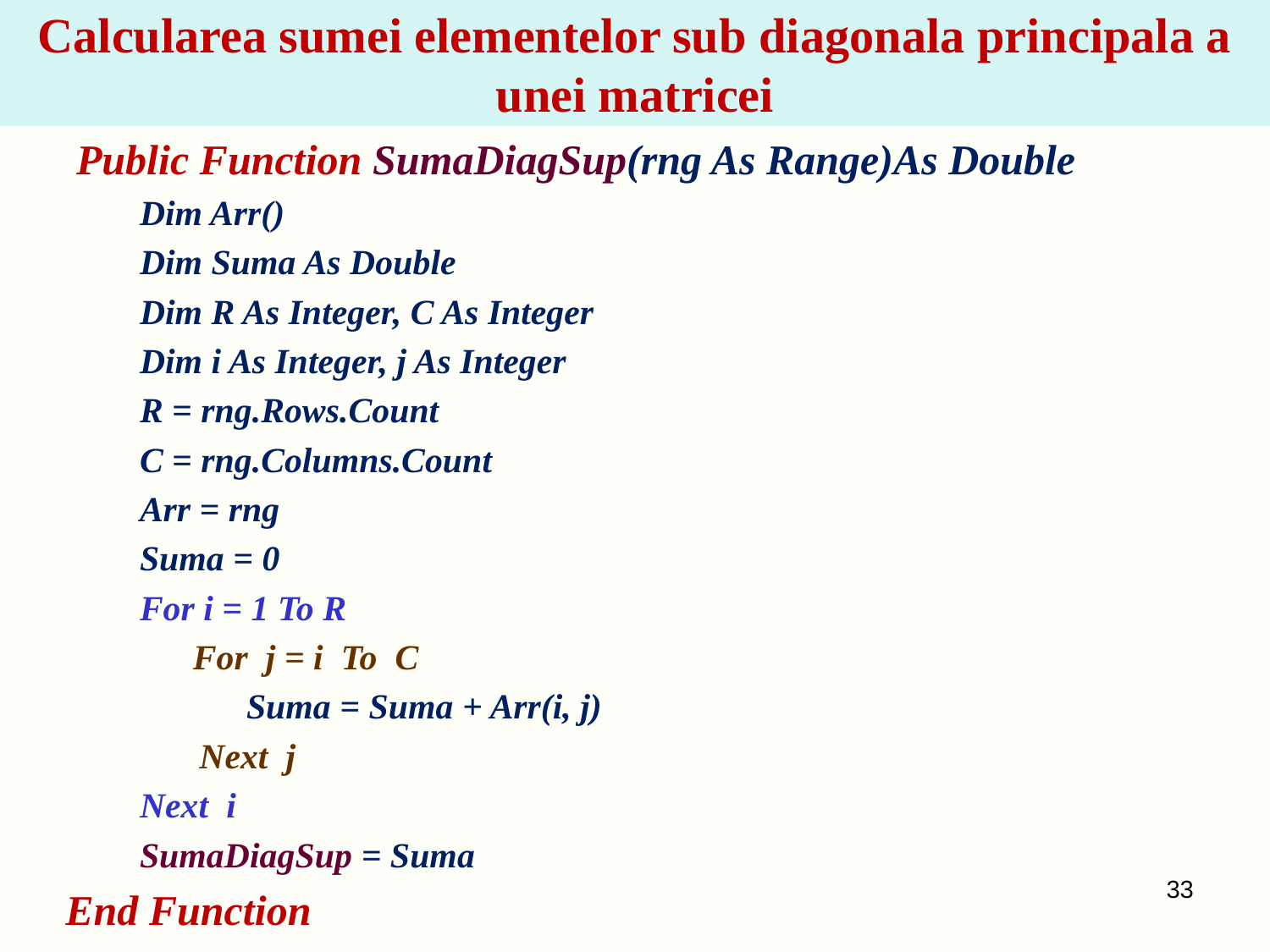

# Calcularea sumei elementelor sub diagonala principala a unei matricei
      Public Function SumaDiagSup(rng As Range)As Double
	Dim Arr()
	Dim Suma As Double
	Dim R As Integer, C As Integer
	Dim i As Integer, j As Integer
	R = rng.Rows.Count
	C = rng.Columns.Count
	Arr = rng
	Suma = 0
	For i = 1 To R
	      For  j = i  To  C
	            Suma = Suma + Arr(i, j)
                     Next  j
	Next  i
	SumaDiagSup = Suma
     End Function
33